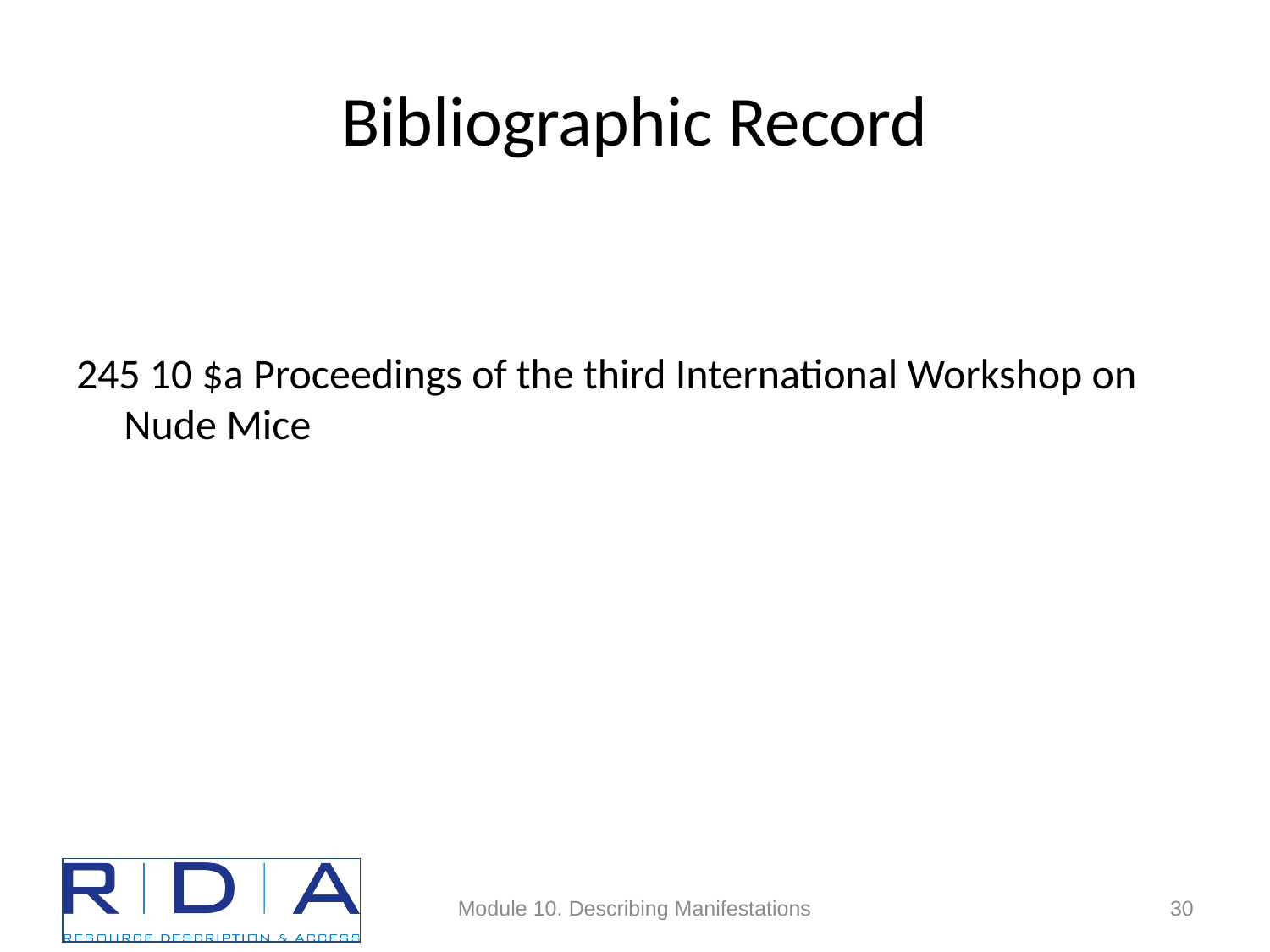

# Bibliographic Record

245 10 $a Proceedings of the third International Workshop on Nude Mice
Module 10. Describing Manifestations
30